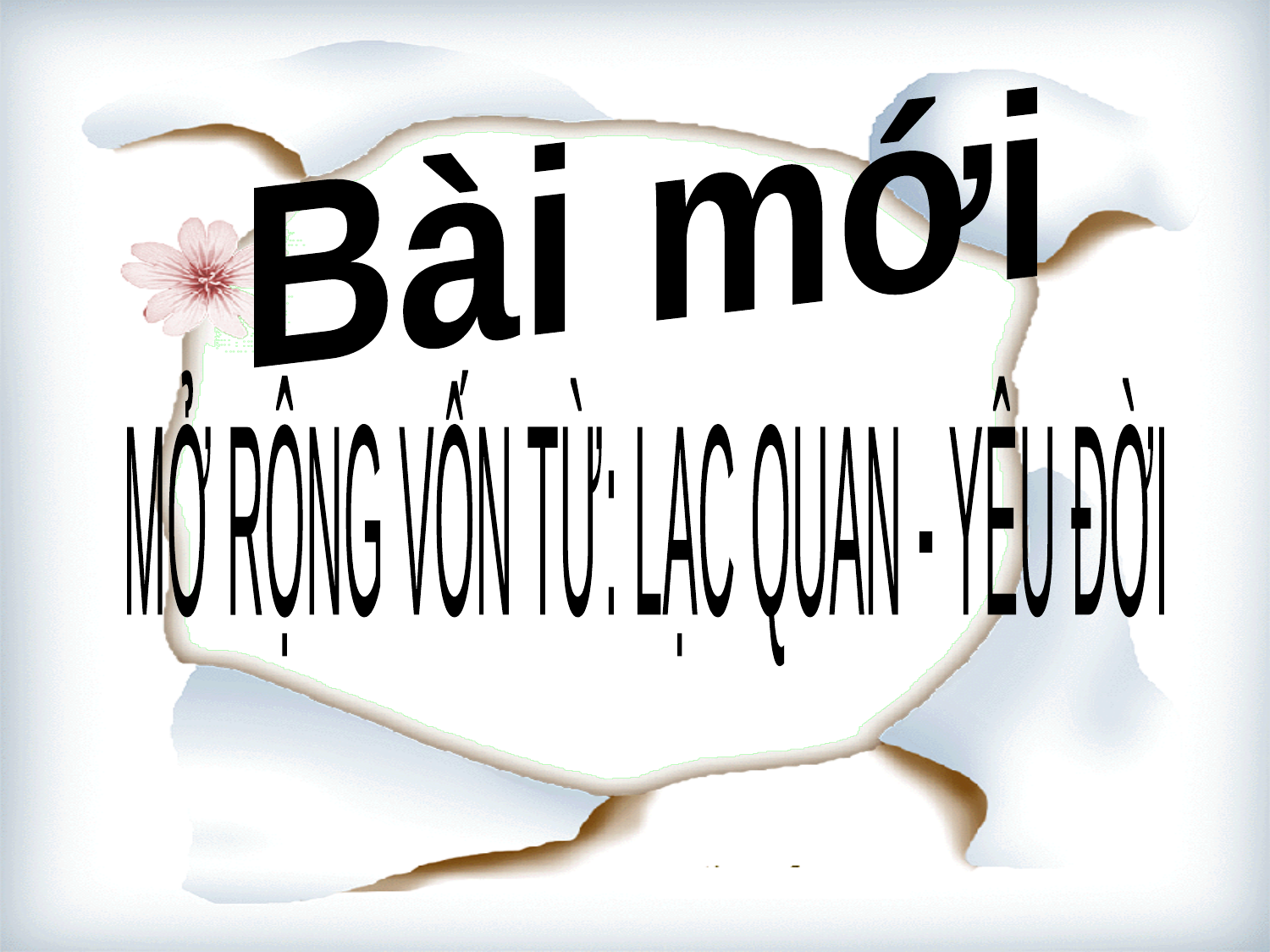

Bài mới
MỞ RỘNG VỐN TỪ: LẠC QUAN - YÊU ĐỜI